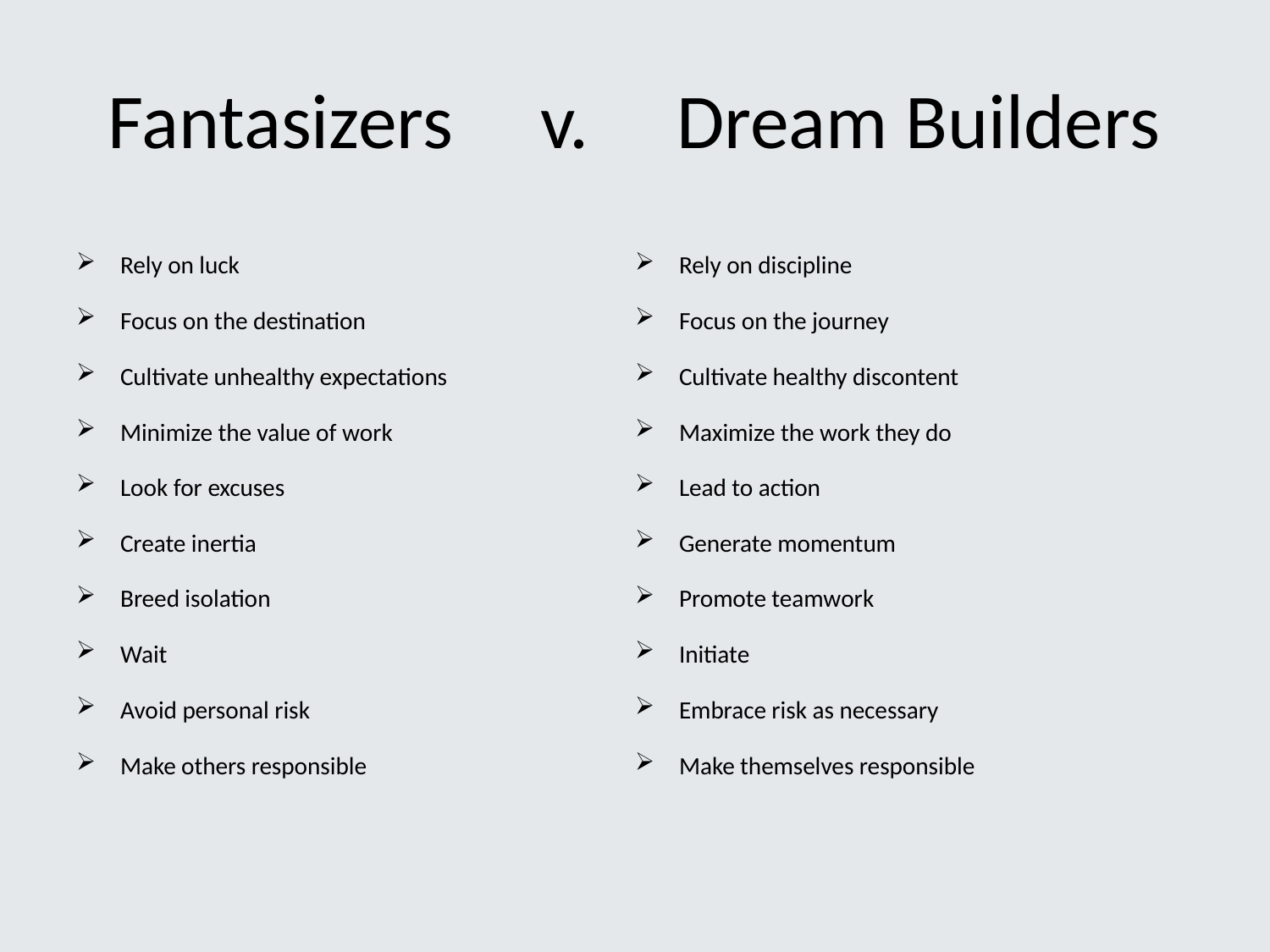

# Fantasizers     v.     Dream Builders
Rely on luck
Focus on the destination
Cultivate unhealthy expectations
Minimize the value of work
Look for excuses
Create inertia
Breed isolation
Wait
Avoid personal risk
Make others responsible

Rely on discipline
Focus on the journey
Cultivate healthy discontent
Maximize the work they do
Lead to action
Generate momentum
Promote teamwork
Initiate
Embrace risk as necessary
Make themselves responsible